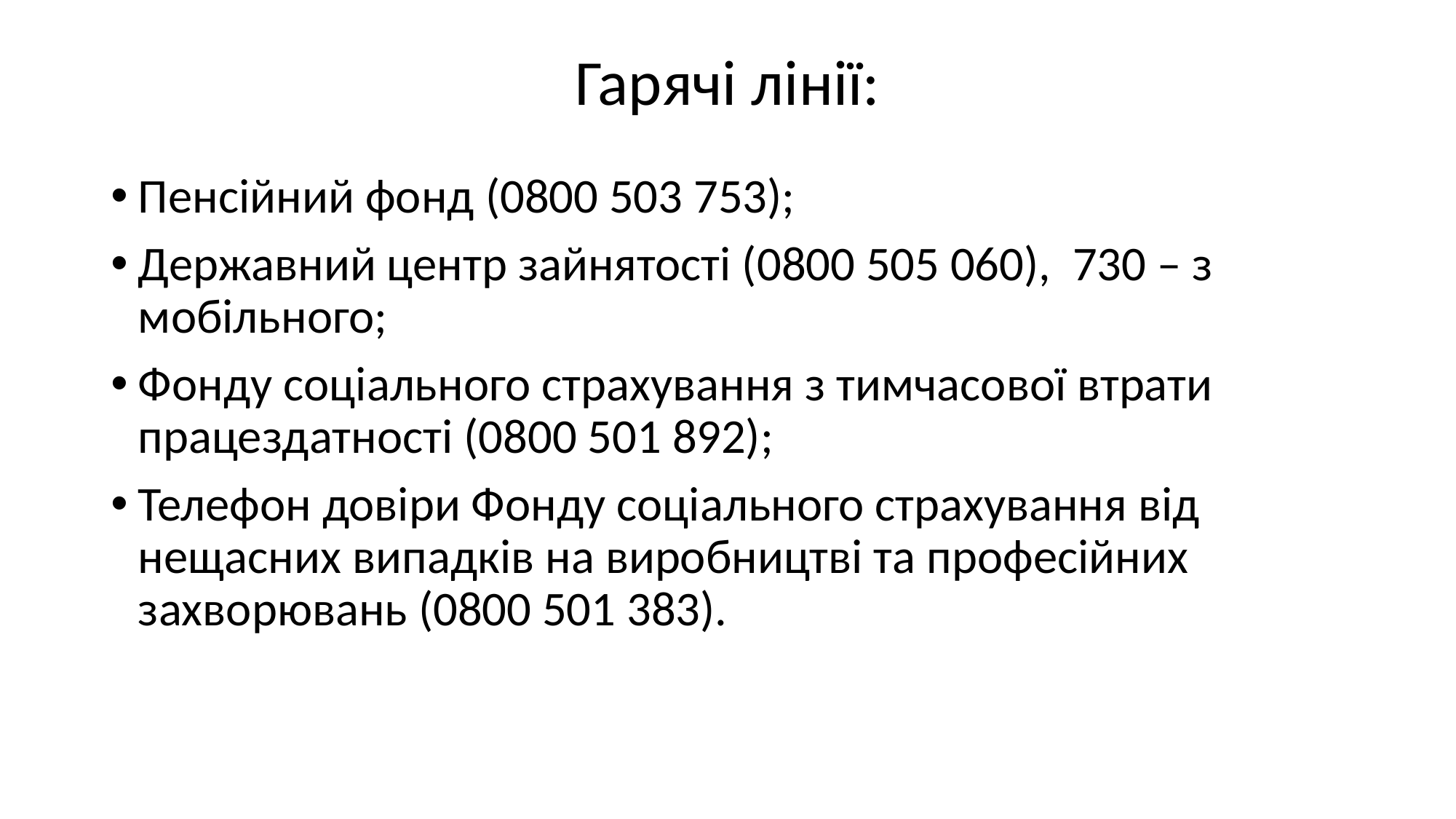

# Гарячі лінії:
Пенсійний фонд (0800 503 753);
Державний центр зайнятості (0800 505 060),  730 – з мобільного;
Фонду соціального страхування з тимчасової втрати працездатності (0800 501 892);
Телефон довіри Фонду соціального страхування від нещасних випадків на виробництві та професійних захворювань (0800 501 383).